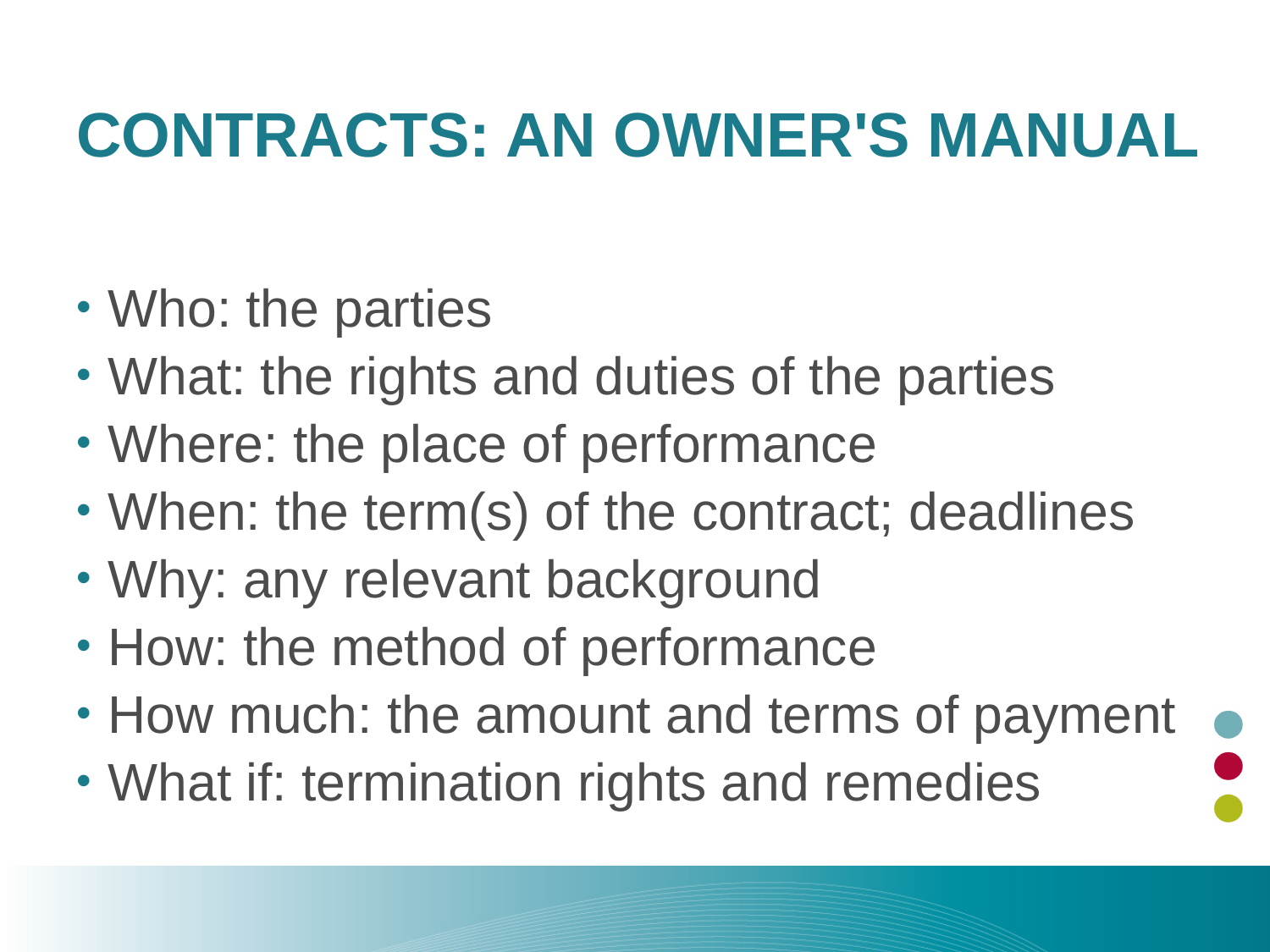

# Contracts: An Owner's Manual
Who: the parties
What: the rights and duties of the parties
Where: the place of performance
When: the term(s) of the contract; deadlines
Why: any relevant background
How: the method of performance
How much: the amount and terms of payment
What if: termination rights and remedies